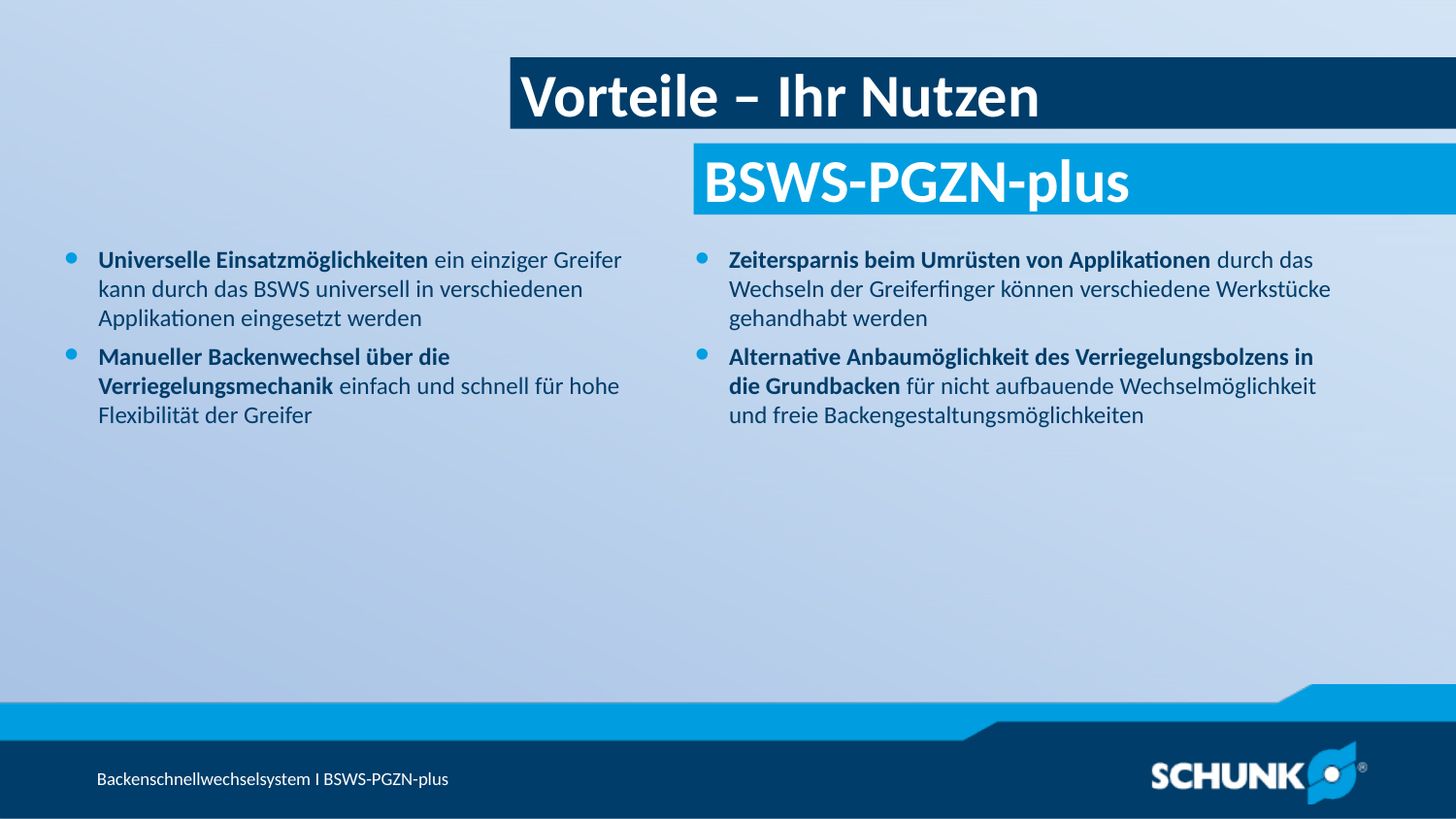

Vorteile – Ihr Nutzen
Universelle Einsatzmöglichkeiten ein einziger Greifer kann durch das BSWS universell in verschiedenen Applikationen eingesetzt werden
Manueller Backenwechsel über die Verriegelungsmechanik einfach und schnell für hohe Flexibilität der Greifer
Zeitersparnis beim Umrüsten von Applikationen durch das Wechseln der Greiferfinger können verschiedene Werkstücke gehandhabt werden
Alternative Anbaumöglichkeit des Verriegelungsbolzens in die Grundbacken für nicht aufbauende Wechselmöglichkeit und freie Backengestaltungsmöglichkeiten